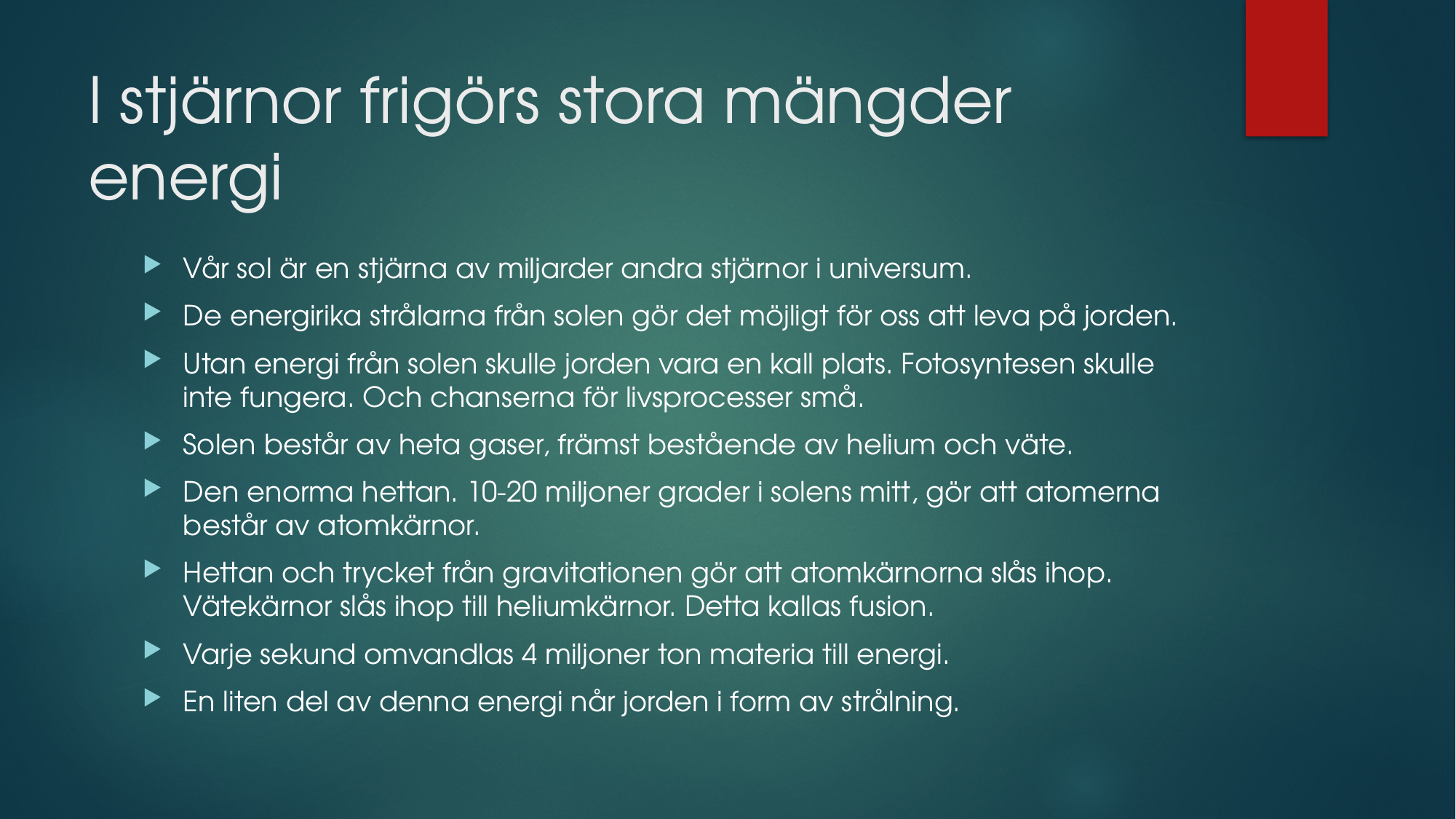

# I stjärnor frigörs stora mängder energi
Vår sol är en stjärna av miljarder andra stjärnor i universum.
De energirika strålarna från solen gör det möjligt för oss att leva på jorden.
Utan energi från solen skulle jorden vara en kall plats. Fotosyntesen skulle inte fungera. Och chanserna för livsprocesser små.
Solen består av heta gaser, främst bestående av helium och väte.
Den enorma hettan. 10-20 miljoner grader i solens mitt, gör att atomerna består av atomkärnor.
Hettan och trycket från gravitationen gör att atomkärnorna slås ihop. Vätekärnor slås ihop till heliumkärnor. Detta kallas fusion.
Varje sekund omvandlas 4 miljoner ton materia till energi.
En liten del av denna energi når jorden i form av strålning.